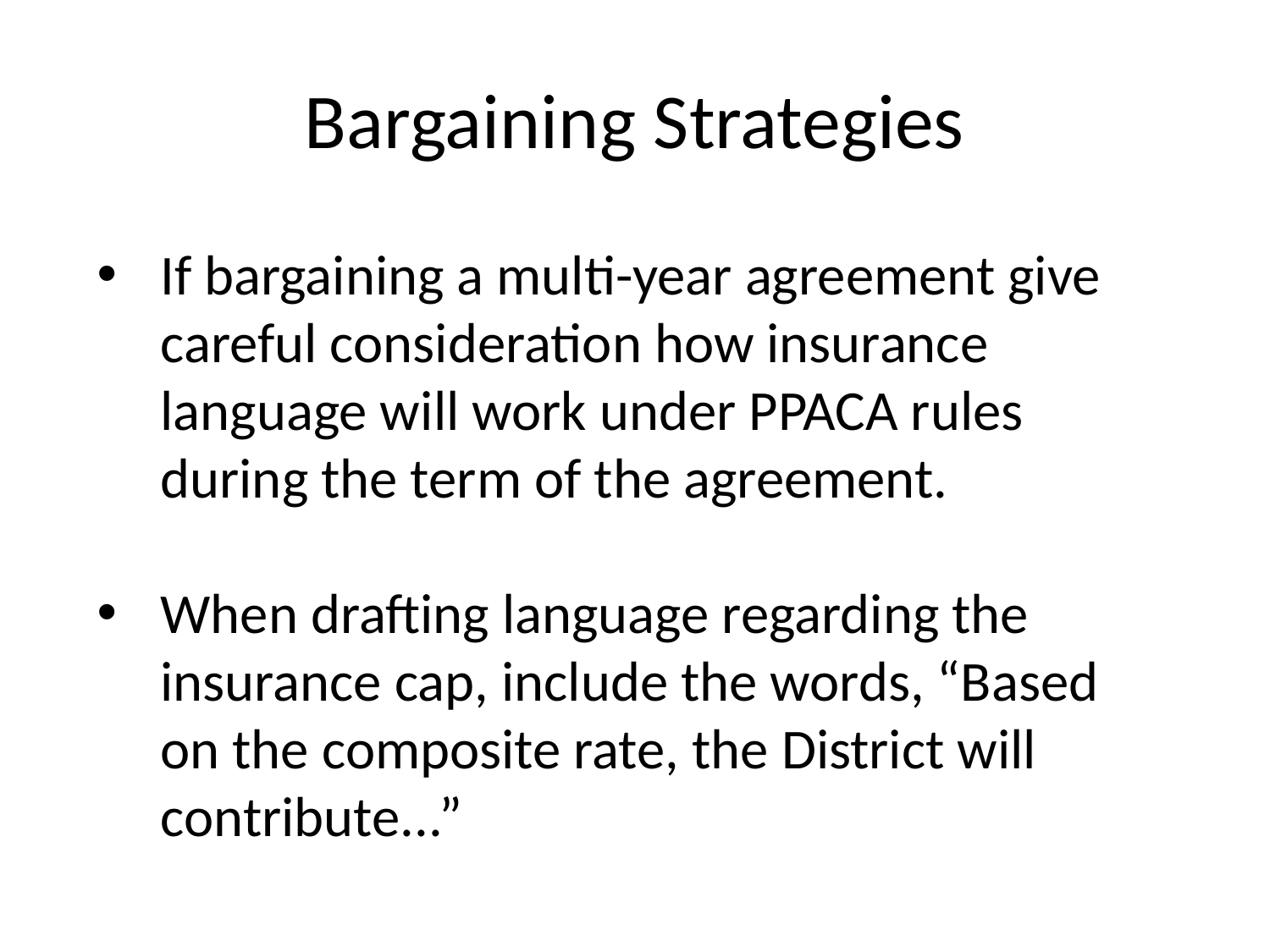

# Bargaining Strategies
If bargaining a multi-year agreement give careful consideration how insurance language will work under PPACA rules during the term of the agreement.

When drafting language regarding the insurance cap, include the words, “Based on the composite rate, the District will contribute...”